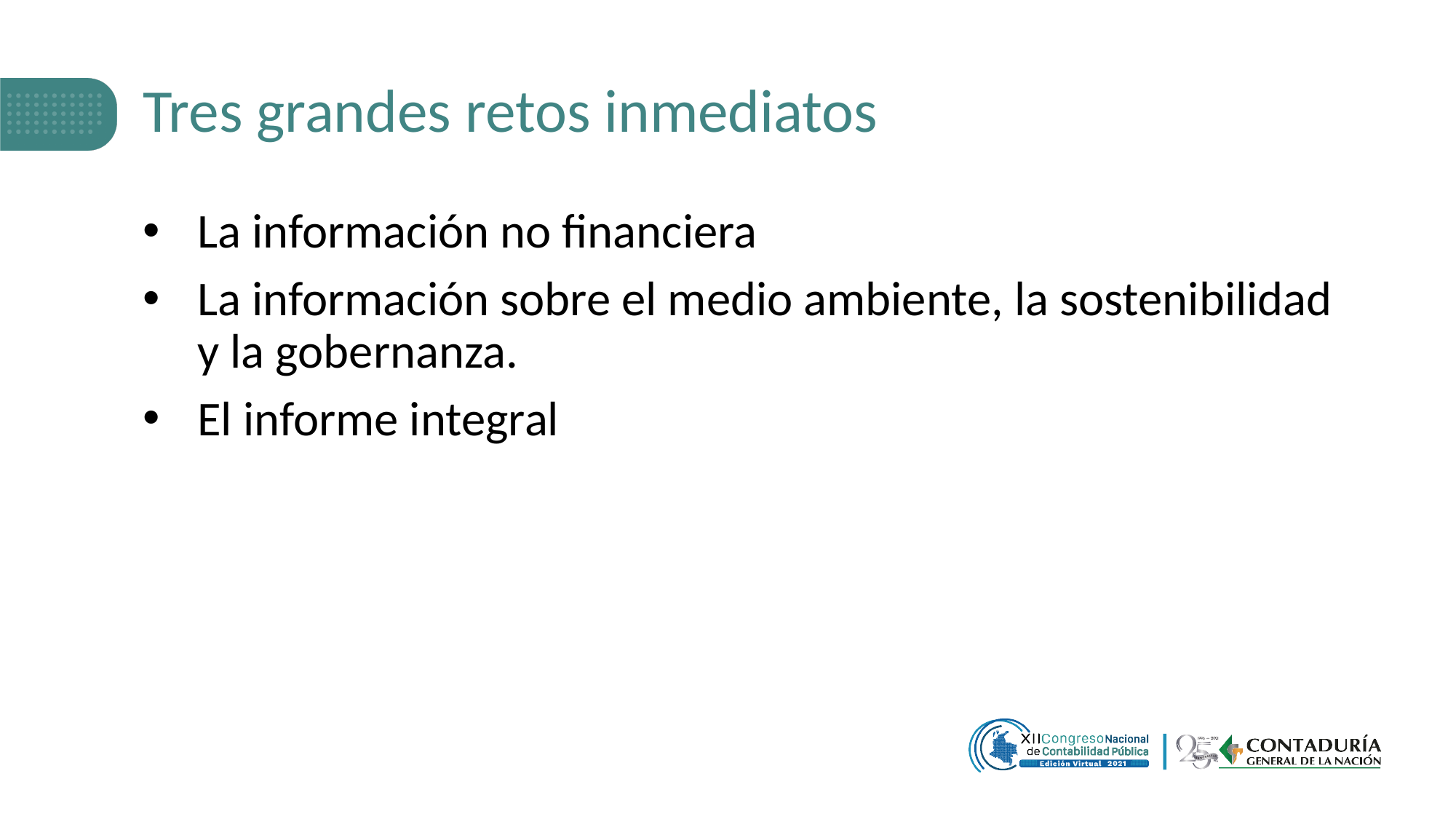

# Tres grandes retos inmediatos
La información no financiera
La información sobre el medio ambiente, la sostenibilidad y la gobernanza.
El informe integral